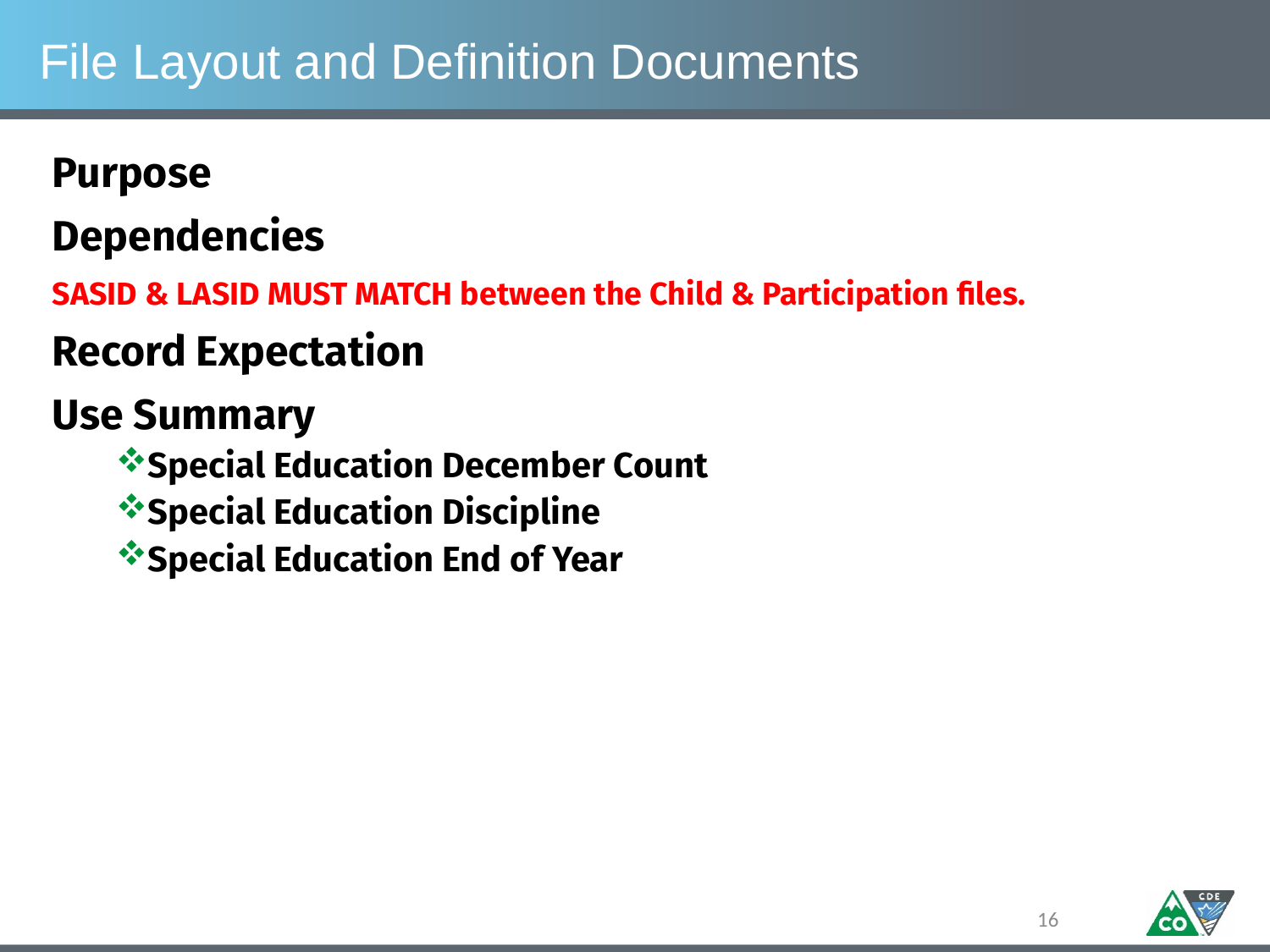

# File Layout and Definition Documents
Purpose
Dependencies
SASID & LASID MUST MATCH between the Child & Participation files.
Record Expectation
Use Summary
Special Education December Count
Special Education Discipline
Special Education End of Year